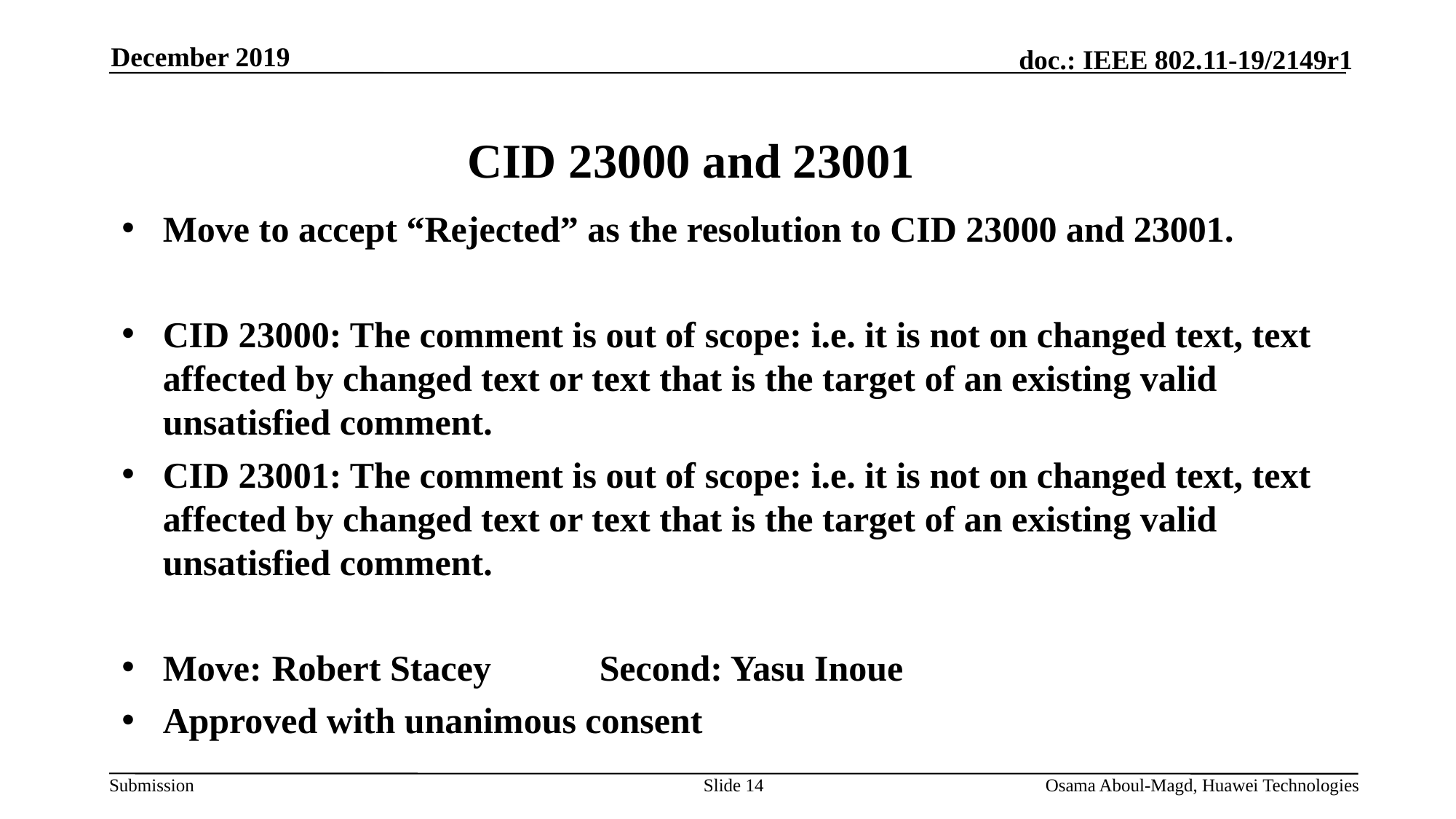

December 2019
# CID 23000 and 23001
Move to accept “Rejected” as the resolution to CID 23000 and 23001.

CID 23000: The comment is out of scope: i.e. it is not on changed text, text affected by changed text or text that is the target of an existing valid unsatisfied comment.
CID 23001: The comment is out of scope: i.e. it is not on changed text, text affected by changed text or text that is the target of an existing valid unsatisfied comment.

Move: 	Robert Stacey	Second: Yasu Inoue
Approved with unanimous consent

Slide 14
Osama Aboul-Magd, Huawei Technologies